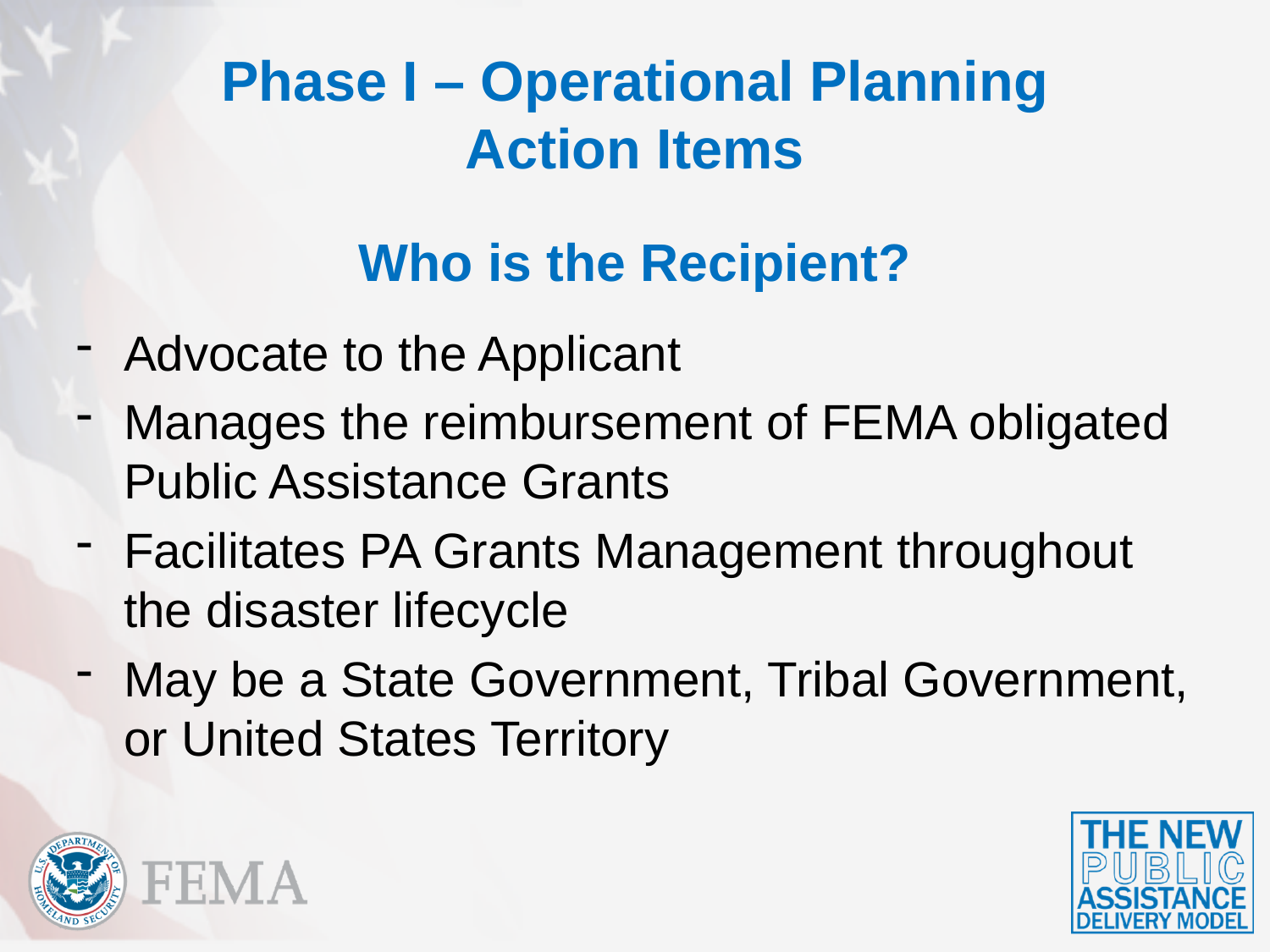

# Phase I – Operational Planning Action Items
Who is the Recipient?

Advocate to the Applicant
Manages the reimbursement of FEMA obligated Public Assistance Grants
Facilitates PA Grants Management throughout the disaster lifecycle
May be a State Government, Tribal Government, or United States Territory